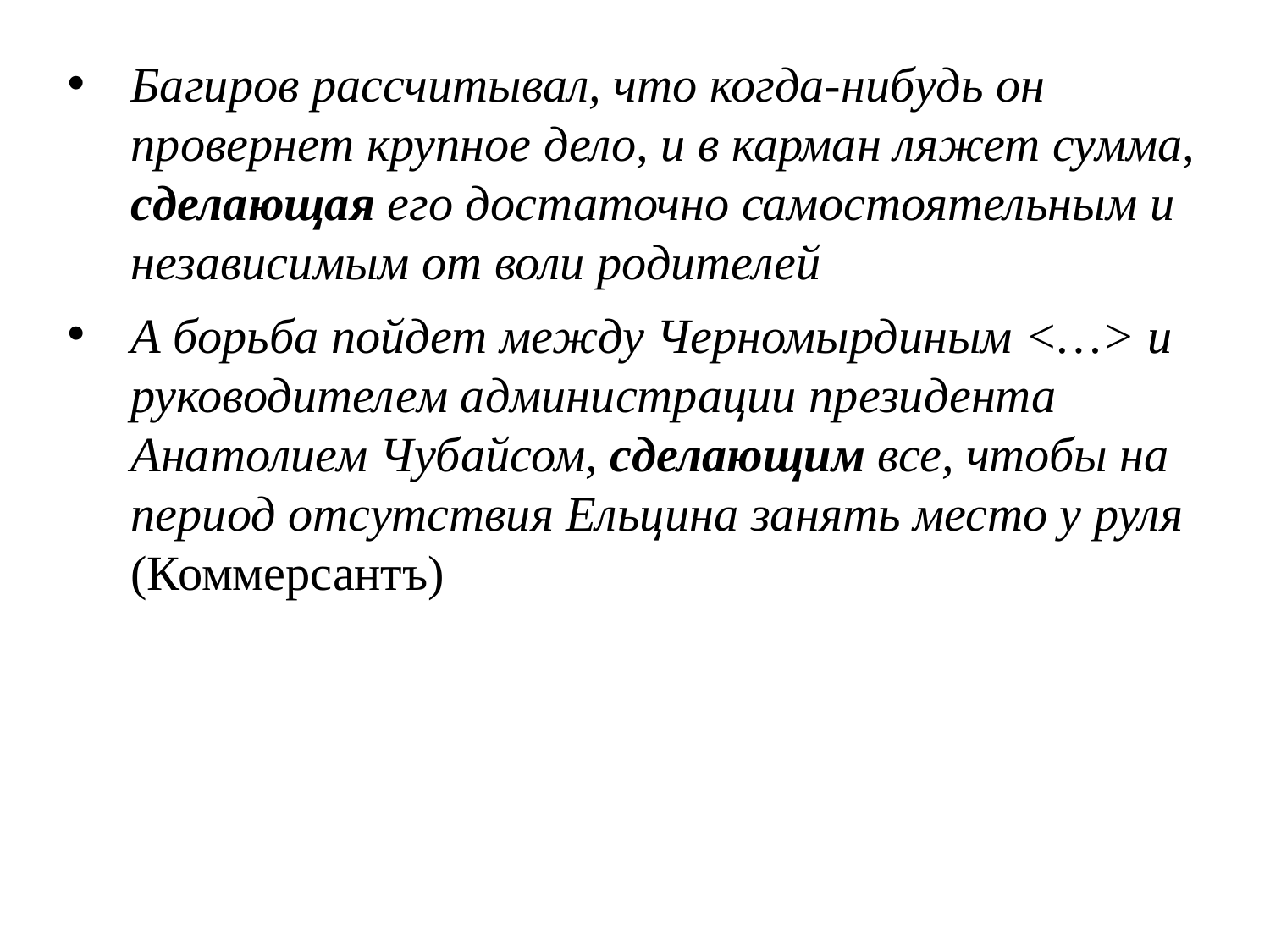

Багиров рассчитывал, что когда-нибудь он провернет крупное дело, и в карман ляжет сумма, сделающая его достаточно самостоятельным и независимым от воли родителей
А борьба пойдет между Черномырдиным <…> и руководителем администрации президента Анатолием Чубайсом, сделающим все, чтобы на период отсутствия Ельцина занять место у руля (Коммерсантъ)